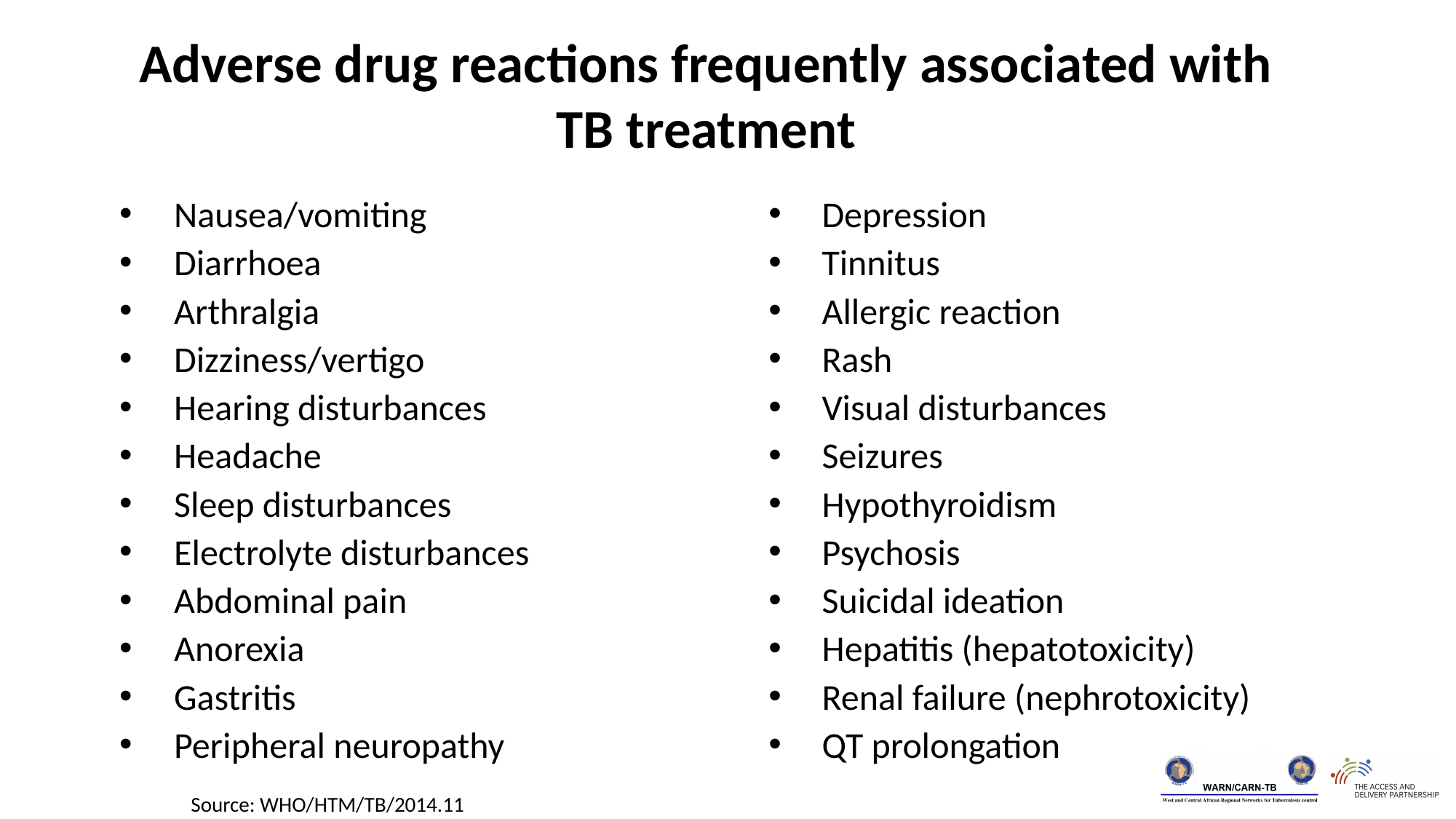

Adverse drug reactions frequently associated with TB treatment
Nausea/vomiting
Diarrhoea
Arthralgia
Dizziness/vertigo
Hearing disturbances
Headache
Sleep disturbances
Electrolyte disturbances
Abdominal pain
Anorexia
Gastritis
Peripheral neuropathy
Depression
Tinnitus
Allergic reaction
Rash
Visual disturbances
Seizures
Hypothyroidism
Psychosis
Suicidal ideation
Hepatitis (hepatotoxicity)
Renal failure (nephrotoxicity)
QT prolongation
Source: WHO/HTM/TB/2014.11